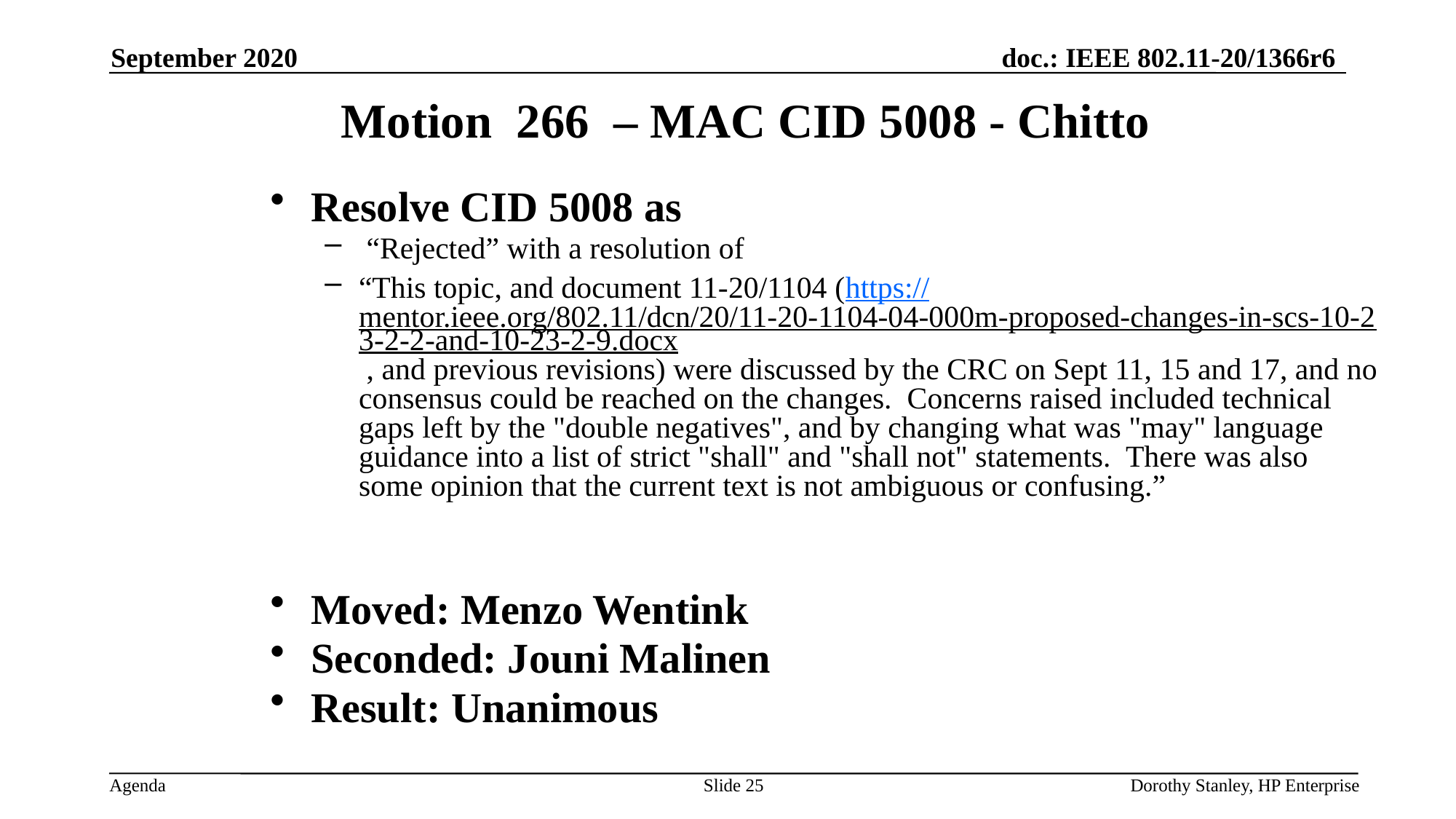

September 2020
Motion  266  – MAC CID 5008 - Chitto
Resolve CID 5008 as
 “Rejected” with a resolution of
“This topic, and document 11-20/1104 (https://mentor.ieee.org/802.11/dcn/20/11-20-1104-04-000m-proposed-changes-in-scs-10-23-2-2-and-10-23-2-9.docx , and previous revisions) were discussed by the CRC on Sept 11, 15 and 17, and no consensus could be reached on the changes.  Concerns raised included technical gaps left by the "double negatives", and by changing what was "may" language guidance into a list of strict "shall" and "shall not" statements.  There was also some opinion that the current text is not ambiguous or confusing.”
Moved: Menzo Wentink
Seconded: Jouni Malinen
Result: Unanimous

Slide 25
Dorothy Stanley, HP Enterprise